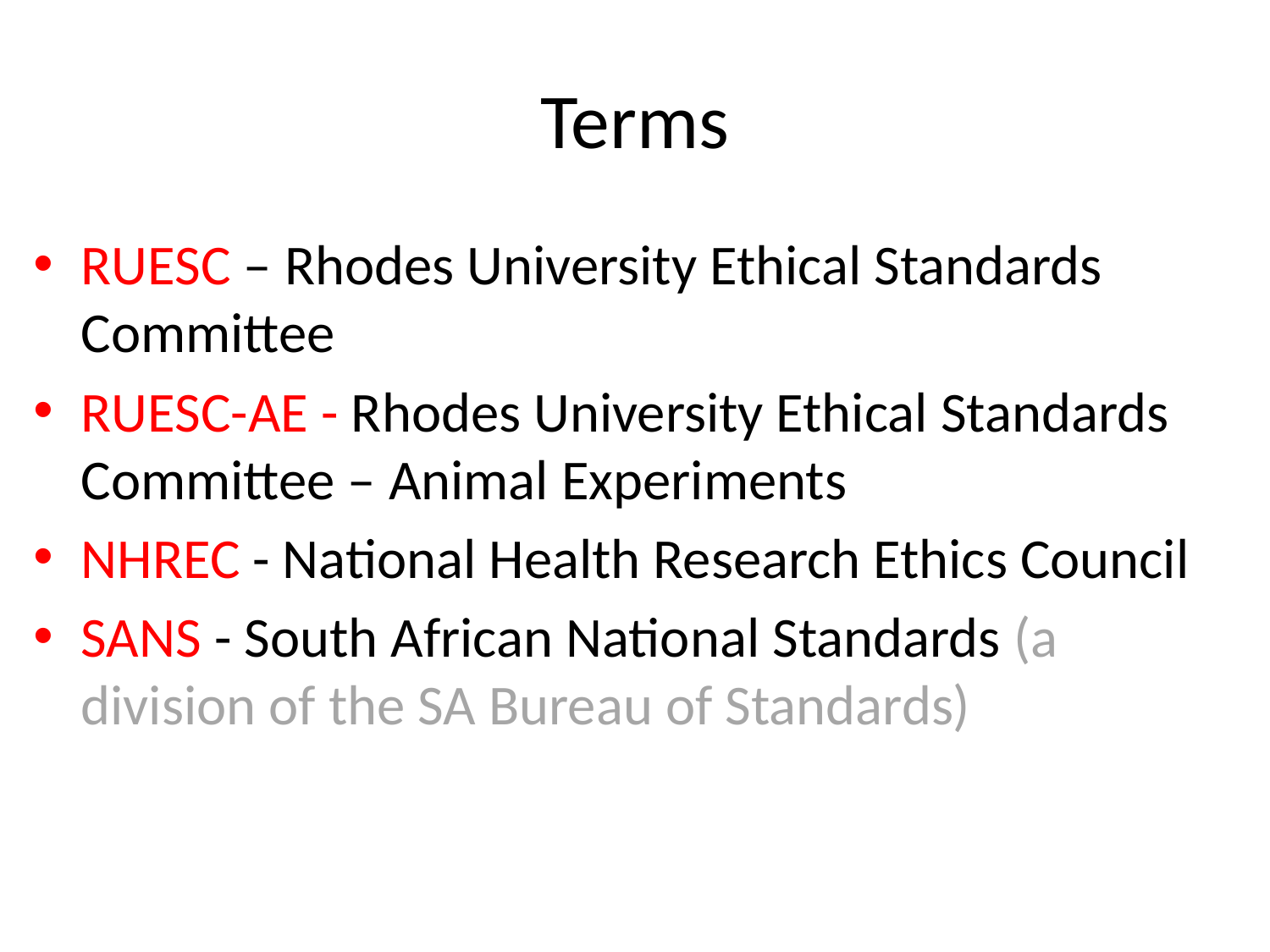

# Terms
RUESC – Rhodes University Ethical Standards Committee
RUESC-AE - Rhodes University Ethical Standards Committee – Animal Experiments
NHREC - National Health Research Ethics Council
SANS - South African National Standards (a division of the SA Bureau of Standards)